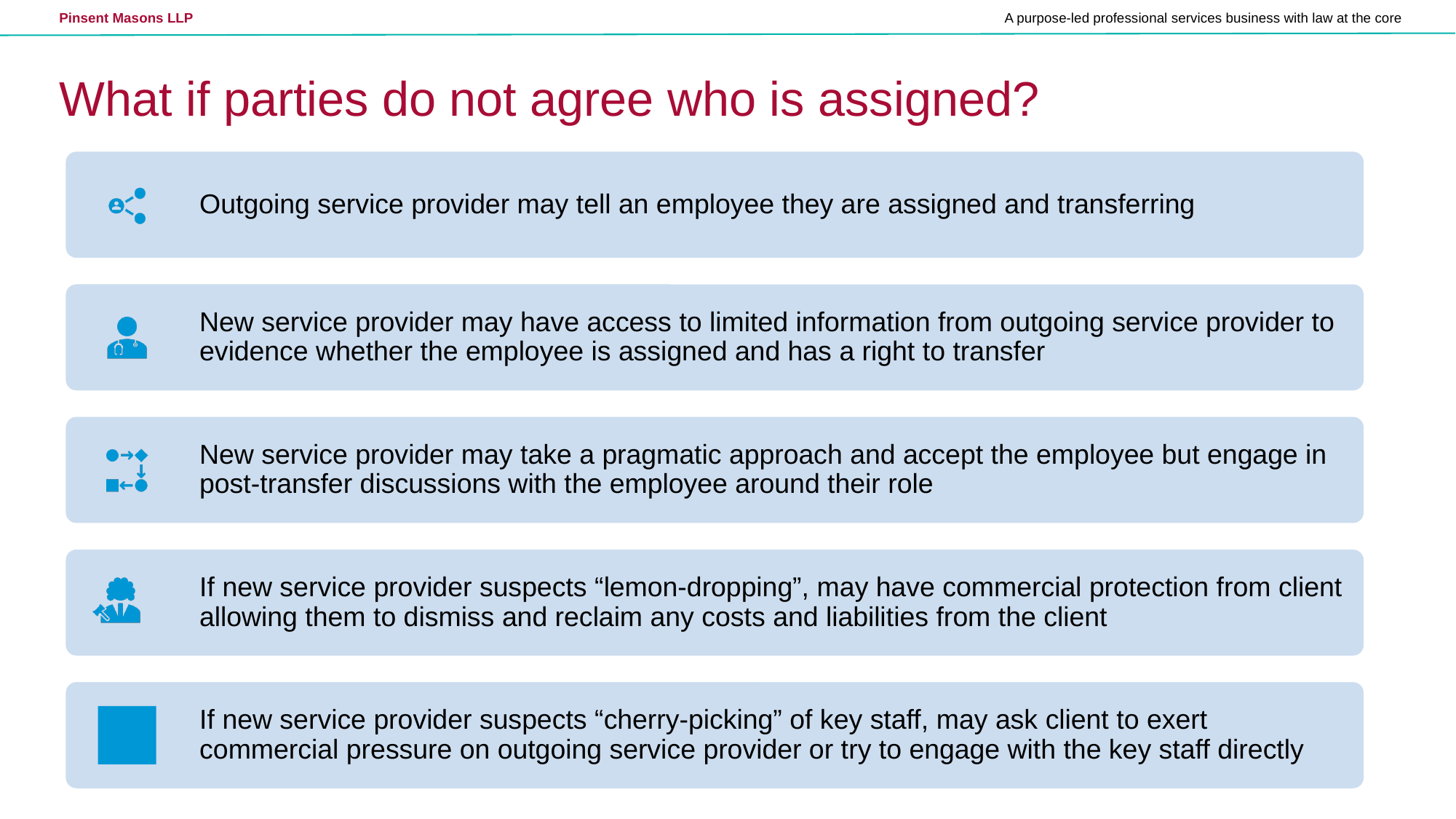

# What if parties do not agree who is assigned?
Outgoing service provider may tell an employee they are assigned and transferring
New service provider may have access to limited information from outgoing service provider to evidence whether the employee is assigned and has a right to transfer
New service provider may take a pragmatic approach and accept the employee but engage in post-transfer discussions with the employee around their role
If new service provider suspects “lemon-dropping”, may have commercial protection from client allowing them to dismiss and reclaim any costs and liabilities from the client
If new service provider suspects “cherry-picking” of key staff, may ask client to exert commercial pressure on outgoing service provider or try to engage with the key staff directly